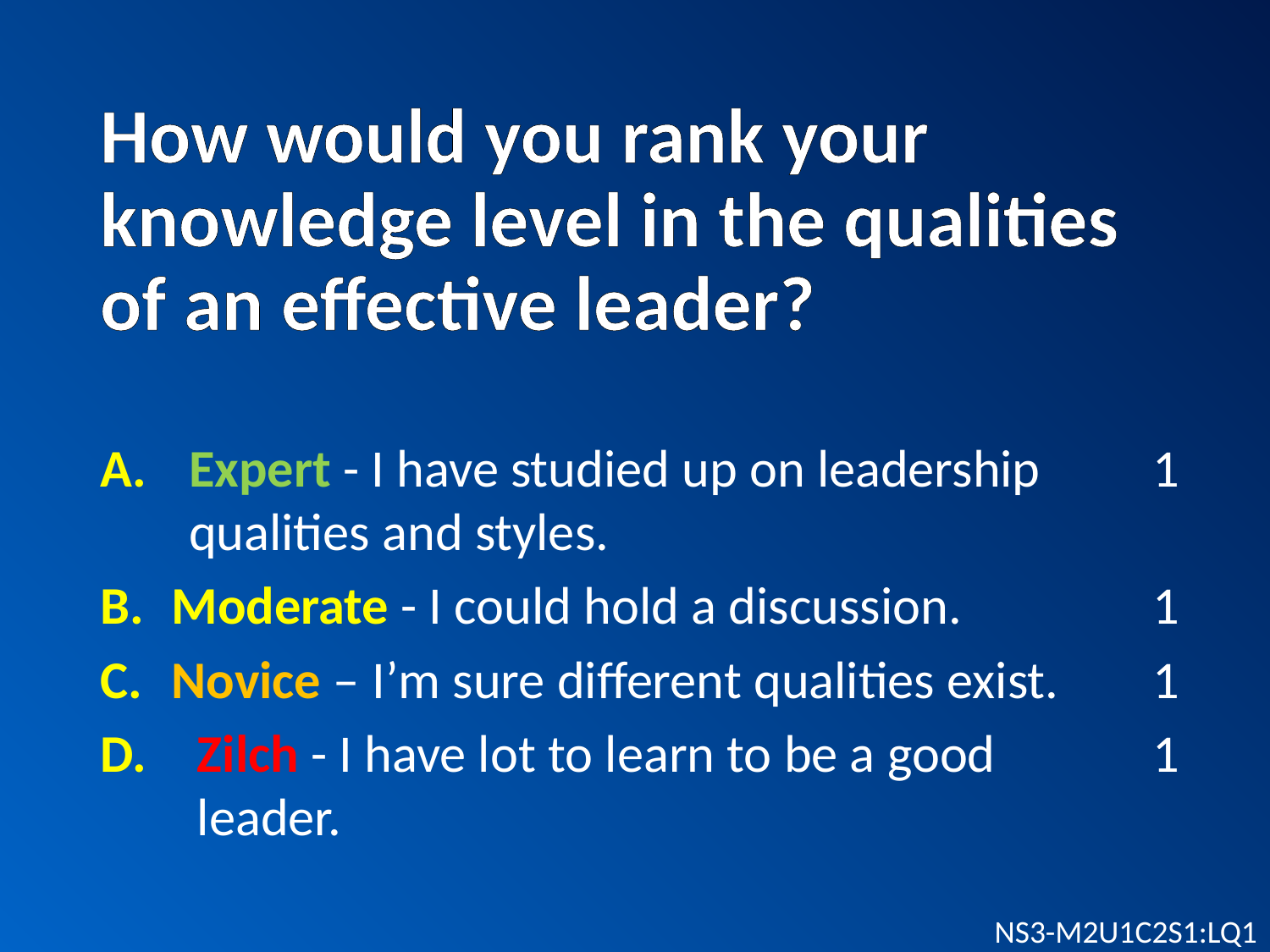

# How would you rank your knowledge level in the qualities of an effective leader?
Expert - I have studied up on leadership qualities and styles.
Moderate - I could hold a discussion.
Novice – I’m sure different qualities exist.
Zilch - I have lot to learn to be a good leader.
1
1
1
1
NS3-M2U1C2S1:LQ1